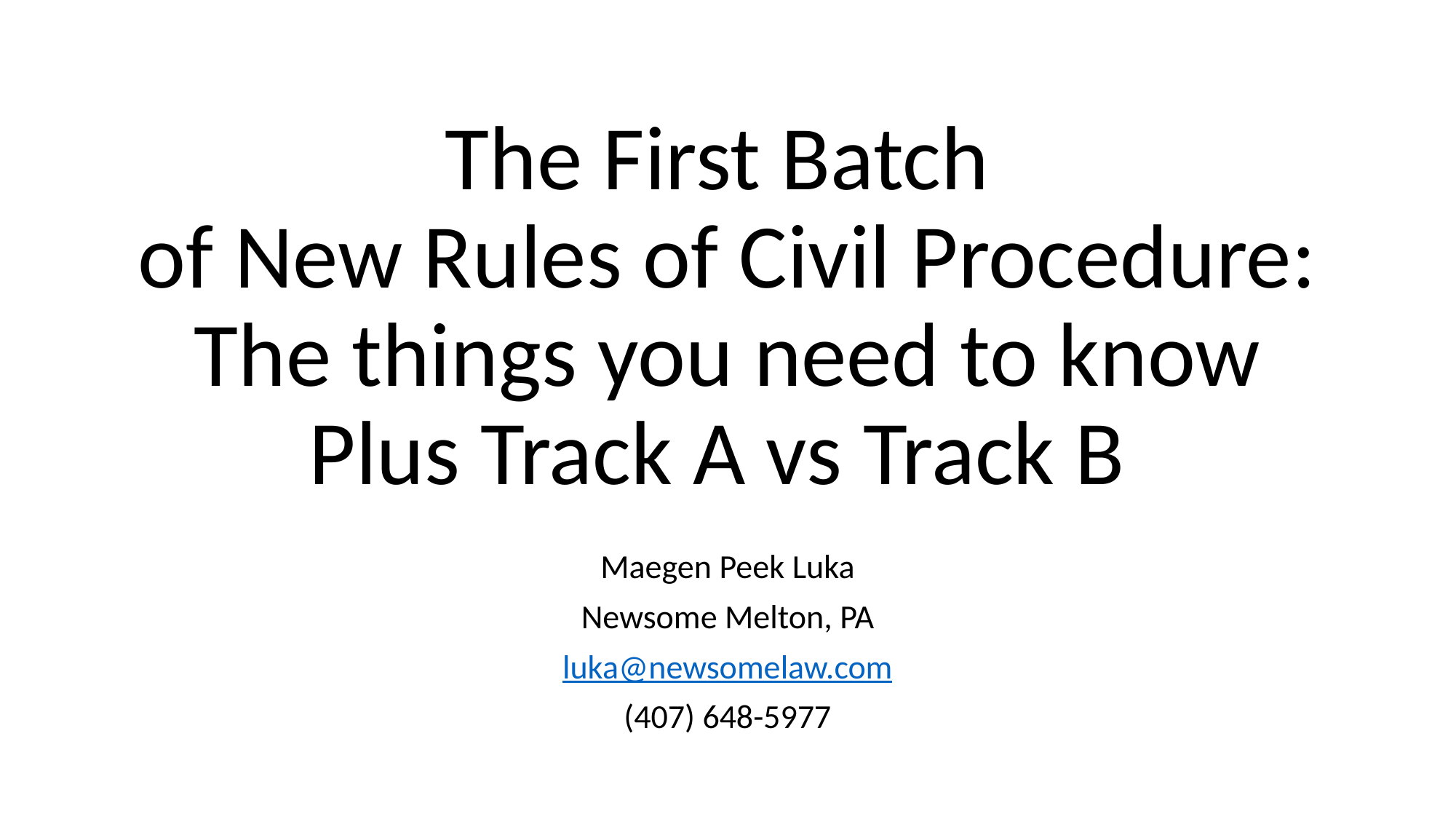

# The First Batch of New Rules of Civil Procedure: The things you need to know Plus Track A vs Track B
Maegen Peek Luka
Newsome Melton, PA
luka@newsomelaw.com
(407) 648-5977